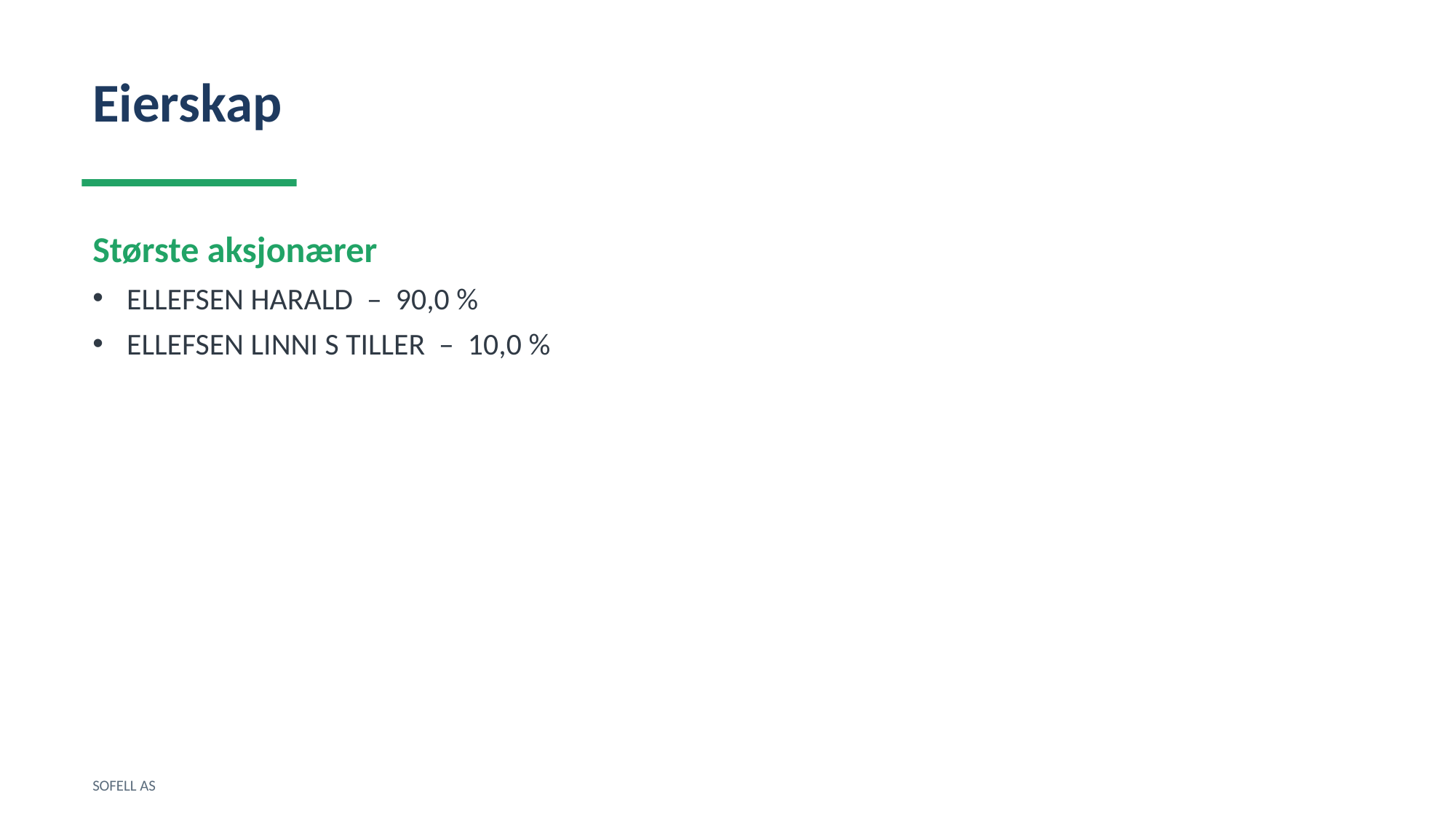

Eierskap

Største aksjonærer
ELLEFSEN HARALD  –  90,0 %
ELLEFSEN LINNI S TILLER  –  10,0 %
SOFELL AS